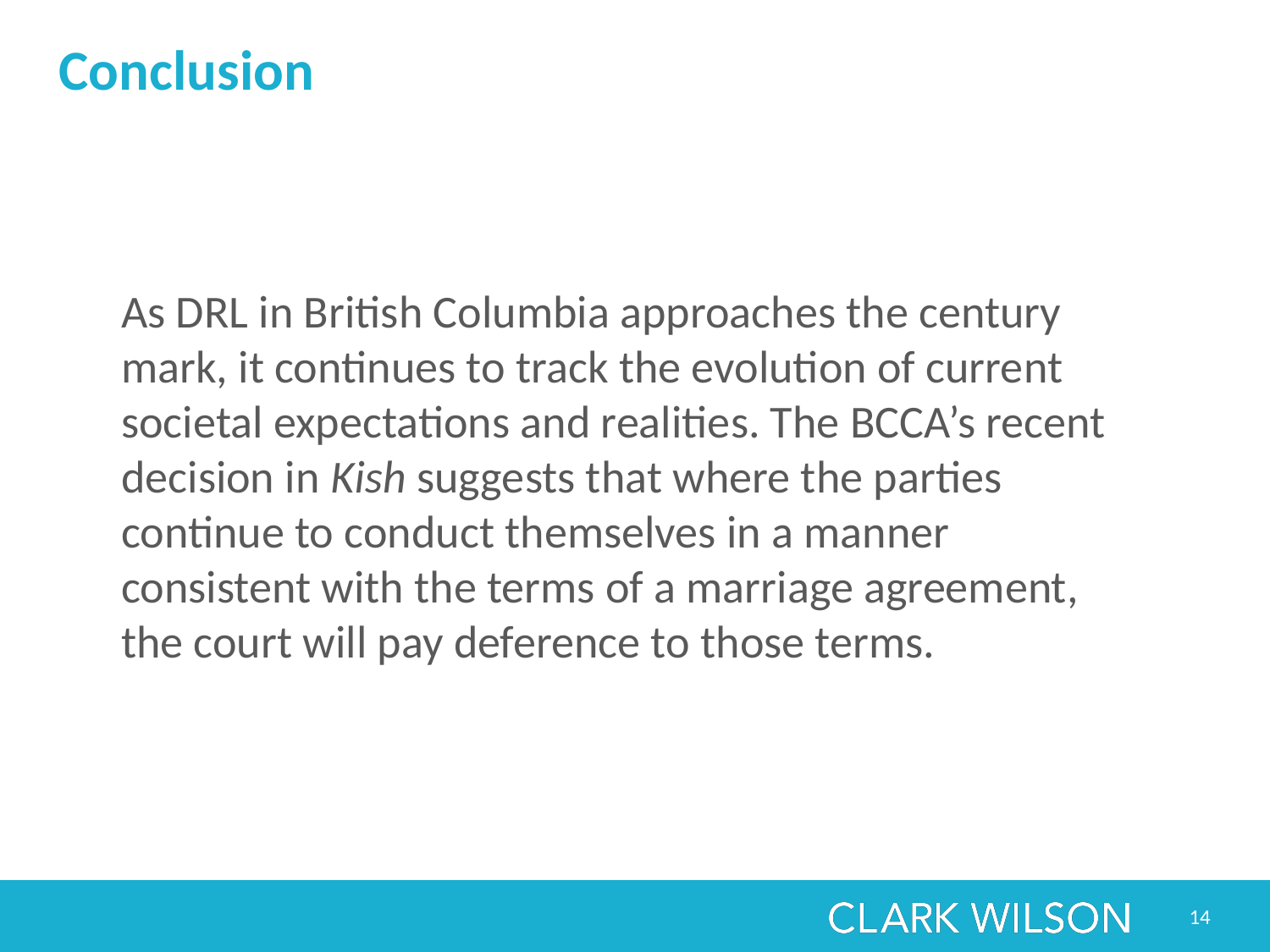

# Conclusion
As DRL in British Columbia approaches the century mark, it continues to track the evolution of current societal expectations and realities. The BCCA’s recent decision in Kish suggests that where the parties continue to conduct themselves in a manner consistent with the terms of a marriage agreement, the court will pay deference to those terms.

14